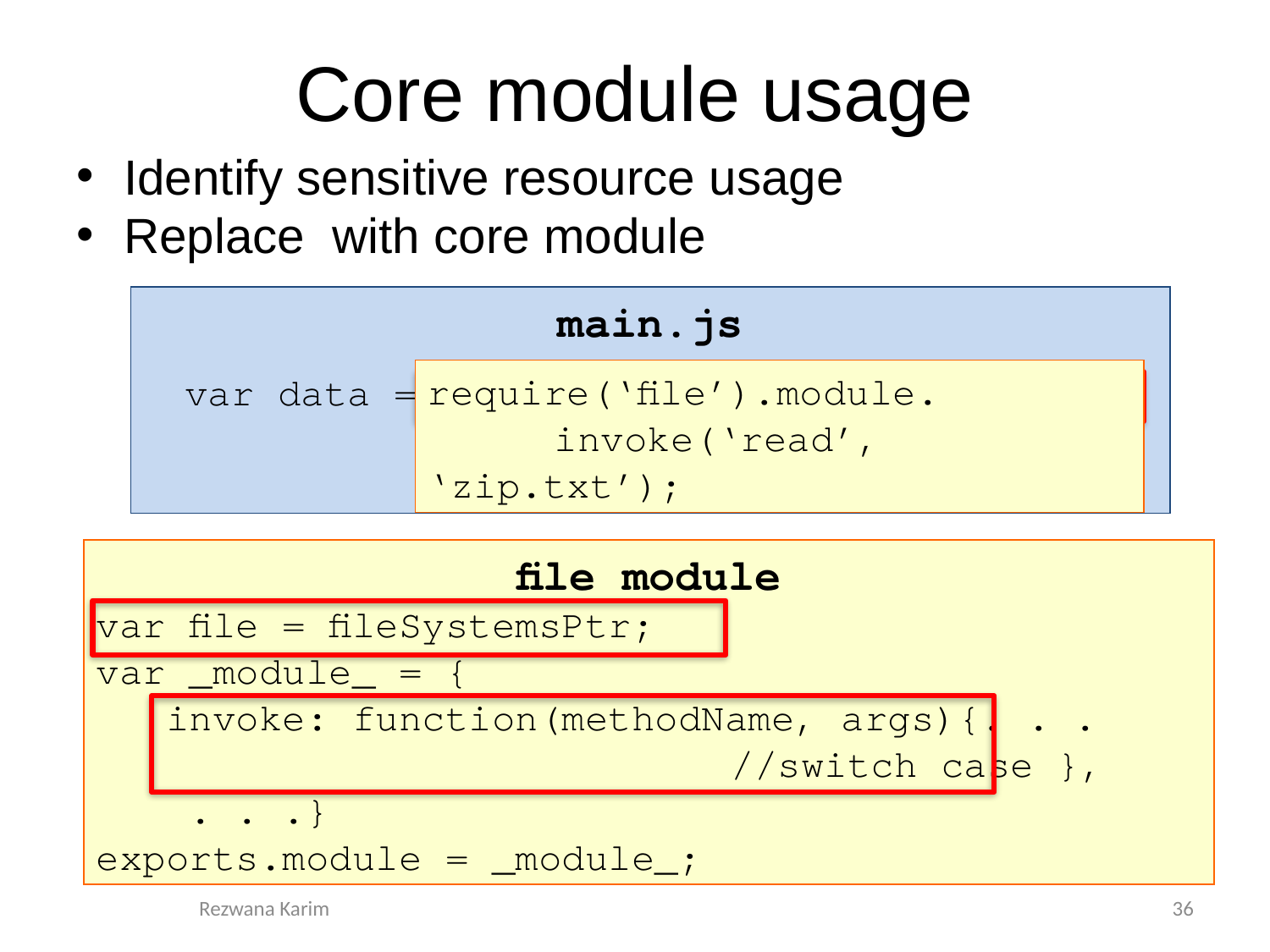

# Core module usage
Identify sensitive resource usage
Replace  with core module

main.js

var data = fileSystemPtr.read(‘zip.txt’);

require(‘file’).module.
	invoke(‘read’, ‘zip.txt’);

file module
var file = fileSystemsPtr;
var _module_ = {
   invoke: function(methodName, args){. . .
					//switch case },
    . . .}
exports.module = _module_;

Rezwana Karim
36